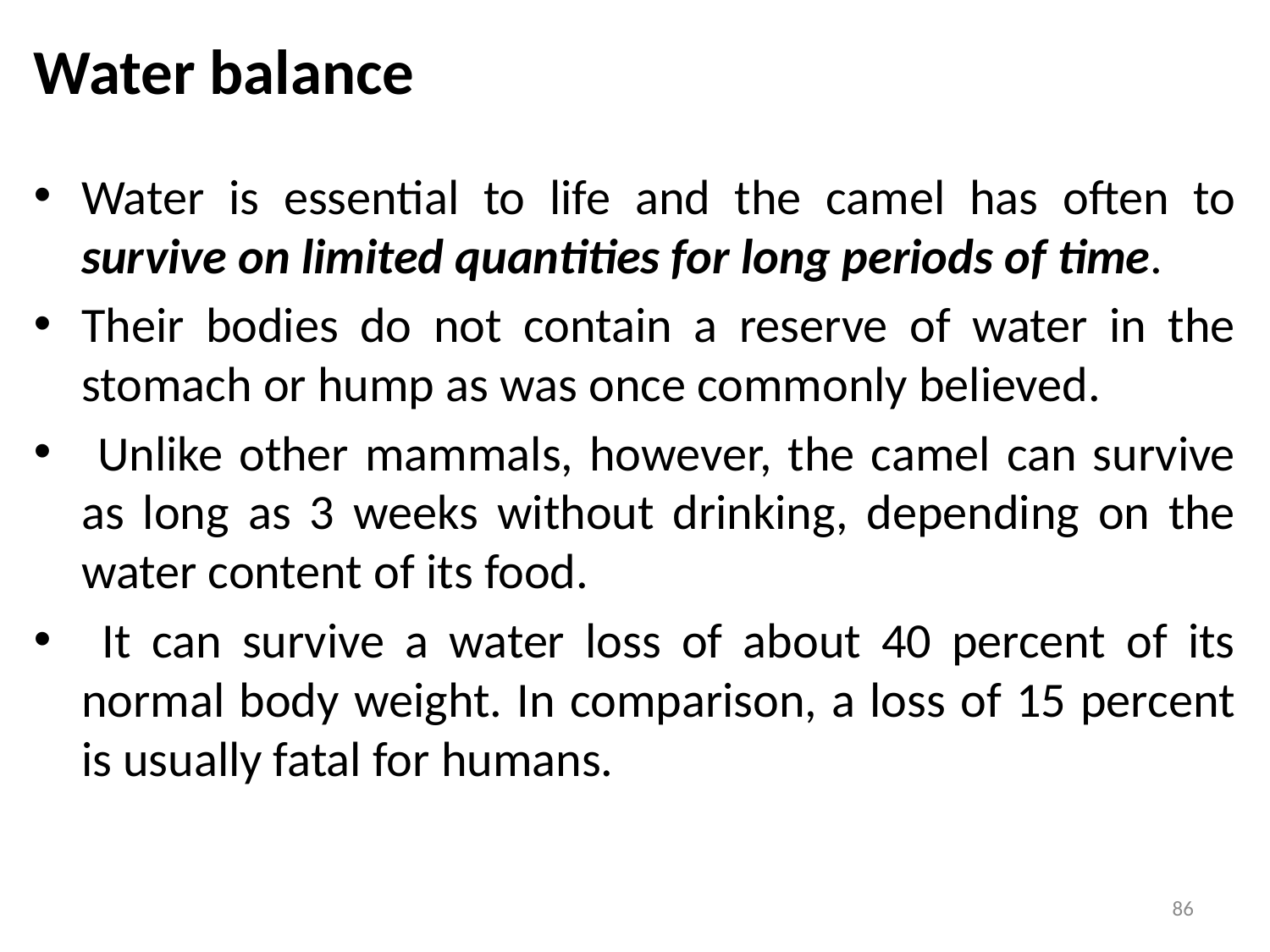

# Water balance
Water is essential to life and the camel has often to survive on limited quantities for long periods of time.
Their bodies do not contain a reserve of water in the stomach or hump as was once commonly believed.
 Unlike other mammals, however, the camel can survive as long as 3 weeks without drinking, depending on the water content of its food.
 It can survive a water loss of about 40 percent of its normal body weight. In comparison, a loss of 15 percent is usually fatal for humans.
86